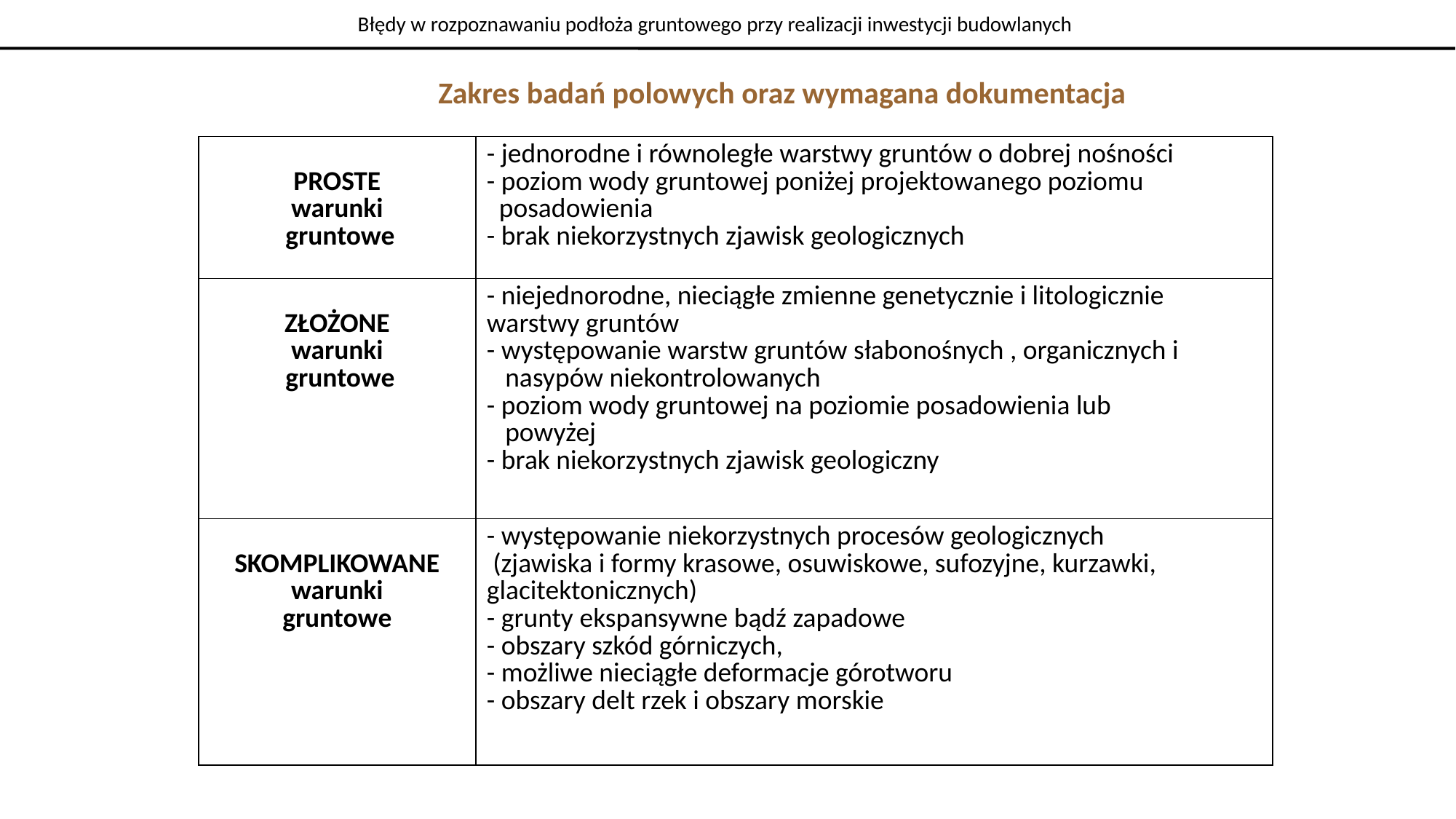

Błędy w rozpoznawaniu podłoża gruntowego przy realizacji inwestycji budowlanych

Zakres badań polowych oraz wymagana dokumentacja
| PROSTE warunki gruntowe | - jednorodne i równoległe warstwy gruntów o dobrej nośności - poziom wody gruntowej poniżej projektowanego poziomu posadowienia - brak niekorzystnych zjawisk geologicznych |
| --- | --- |
| ZŁOŻONE warunki gruntowe | - niejednorodne, nieciągłe zmienne genetycznie i litologicznie warstwy gruntów - występowanie warstw gruntów słabonośnych , organicznych i nasypów niekontrolowanych - poziom wody gruntowej na poziomie posadowienia lub powyżej - brak niekorzystnych zjawisk geologiczny |
| SKOMPLIKOWANE warunki gruntowe | - występowanie niekorzystnych procesów geologicznych (zjawiska i formy krasowe, osuwiskowe, sufozyjne, kurzawki, glacitektonicznych) - grunty ekspansywne bądź zapadowe - obszary szkód górniczych, - możliwe nieciągłe deformacje górotworu - obszary delt rzek i obszary morskie |